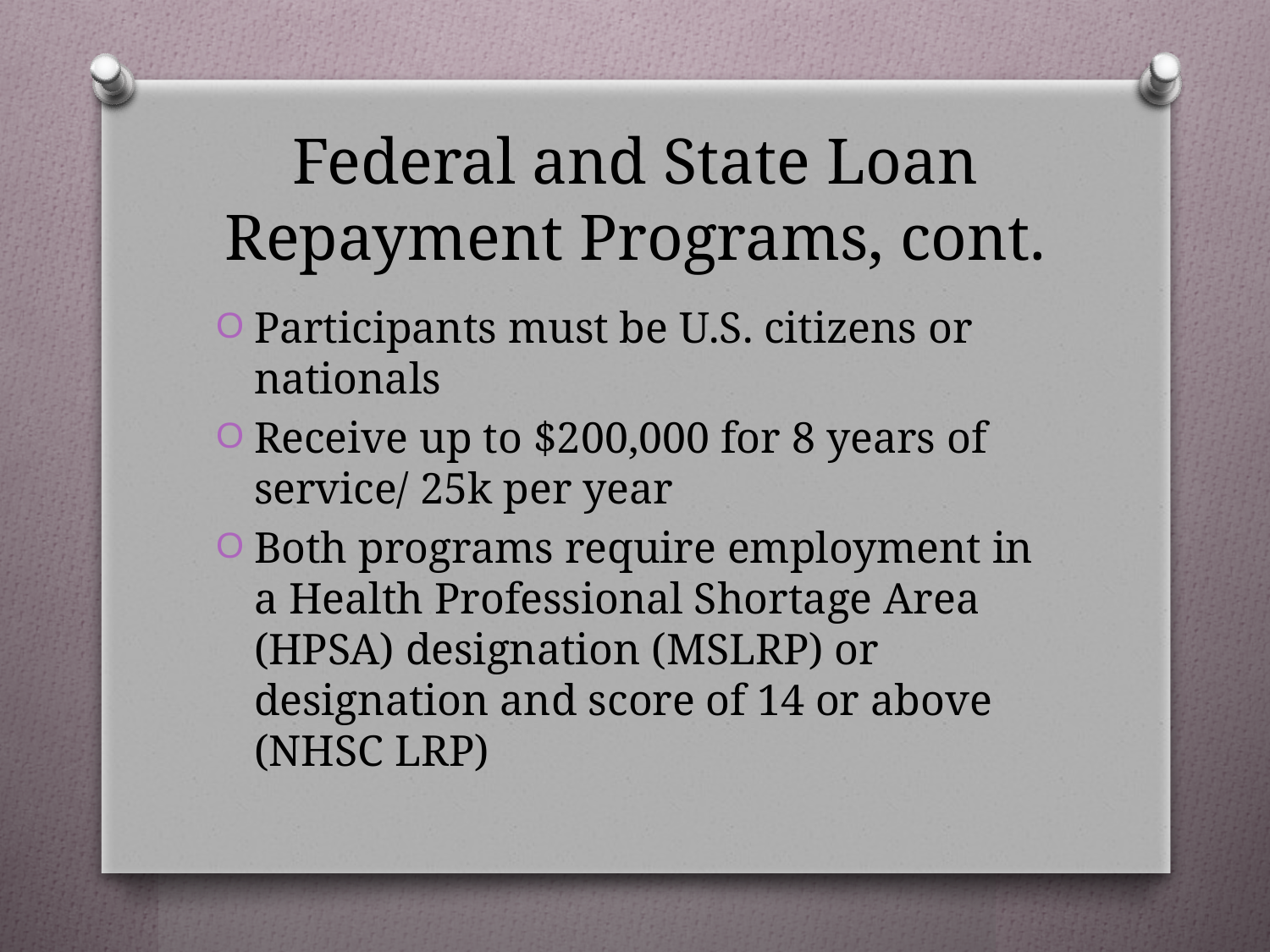

# Federal and State Loan Repayment Programs, cont.
Participants must be U.S. citizens or nationals
Receive up to $200,000 for 8 years of service/ 25k per year
Both programs require employment in a Health Professional Shortage Area (HPSA) designation (MSLRP) or designation and score of 14 or above (NHSC LRP)